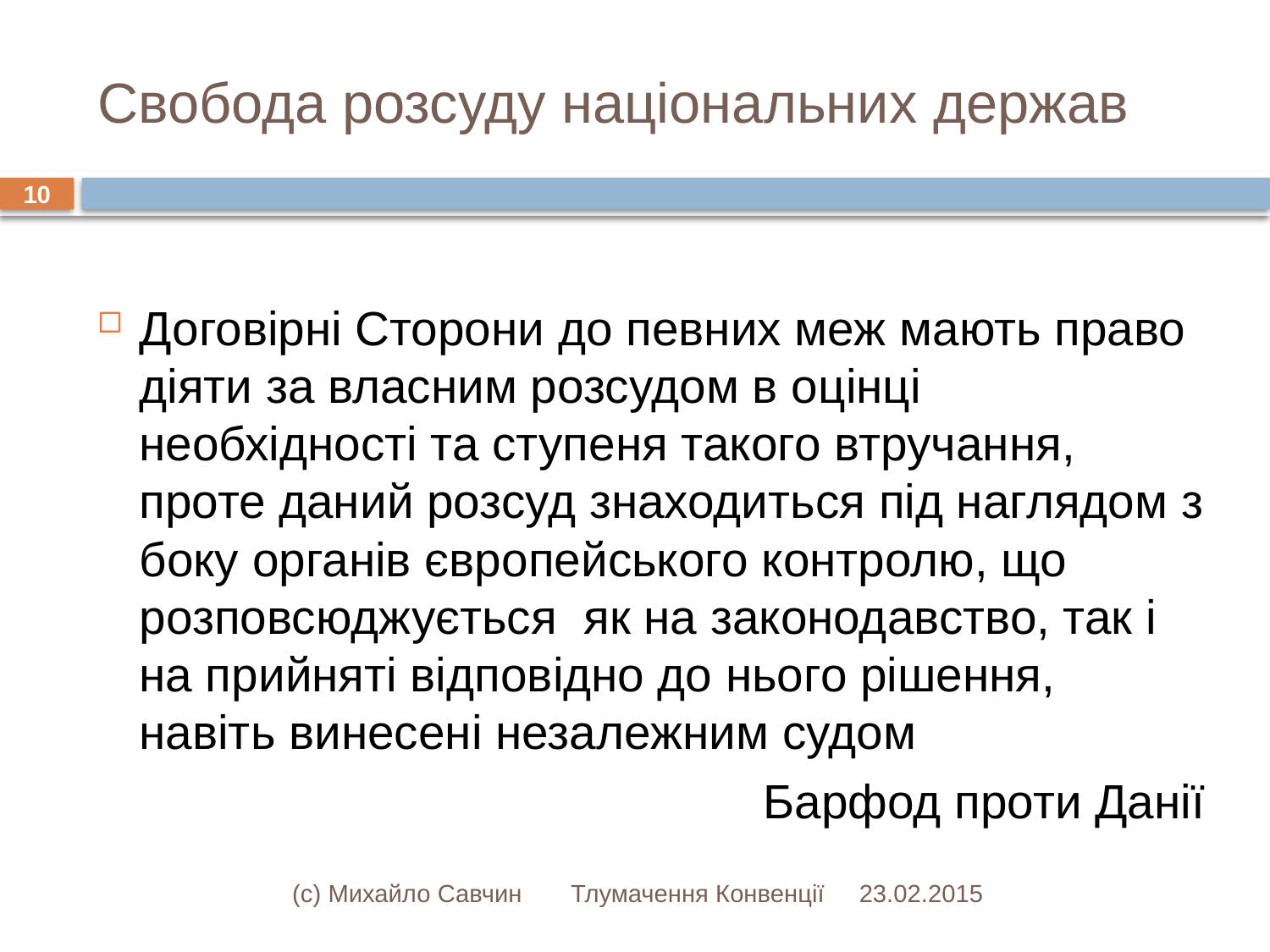

# Свобода розсуду національних держав
10

Договірні Сторони до певних меж мають право діяти за власним розсудом в оцінці необхідності та ступеня такого втручання, проте даний розсуд знаходиться під наглядом з боку органів європейського контролю, що розповсюджується  як на законодавство, так і на прийняті відповідно до нього рішення, навіть винесені незалежним судом
Барфод проти Данії
(с) Михайло Савчин       Тлумачення Конвенції
23.02.2015